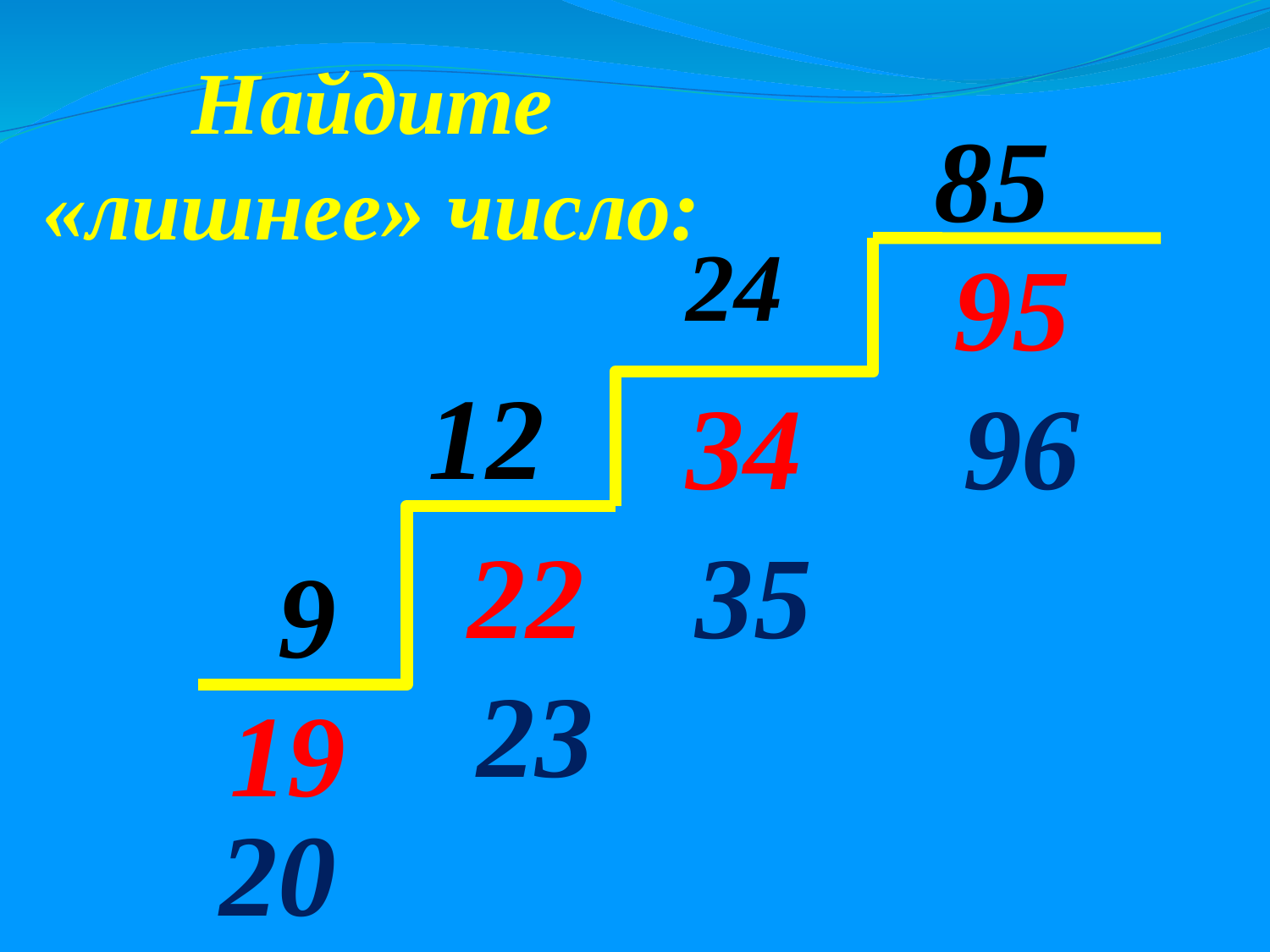

# Найдите «лишнее» число:
85
24
95
12
34
96
22
35
9
23
19
20